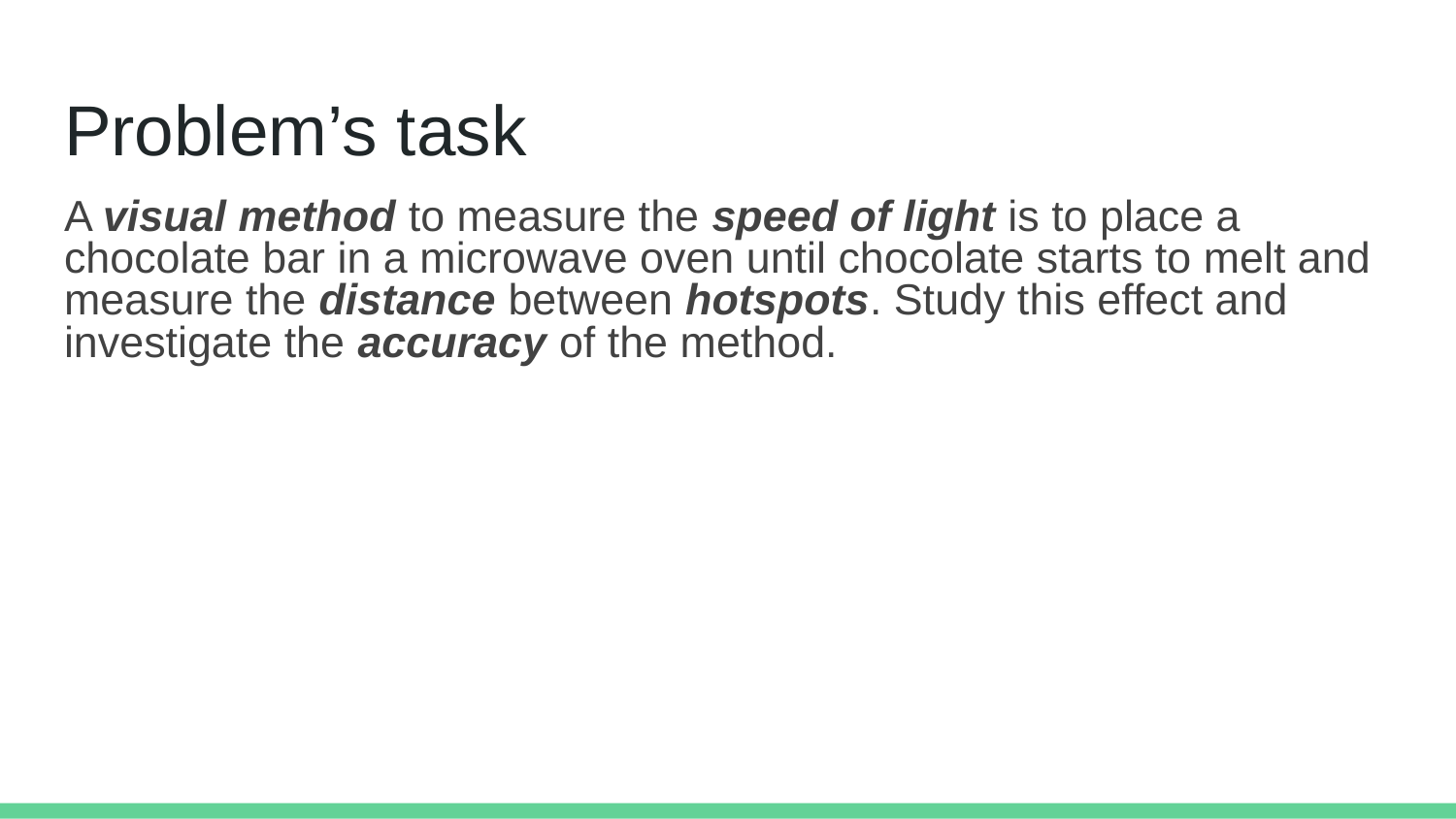

# Problem’s task
A visual method to measure the speed of light is to place a chocolate bar in a microwave oven until chocolate starts to melt and measure the distance between hotspots. Study this effect and investigate the accuracy of the method.